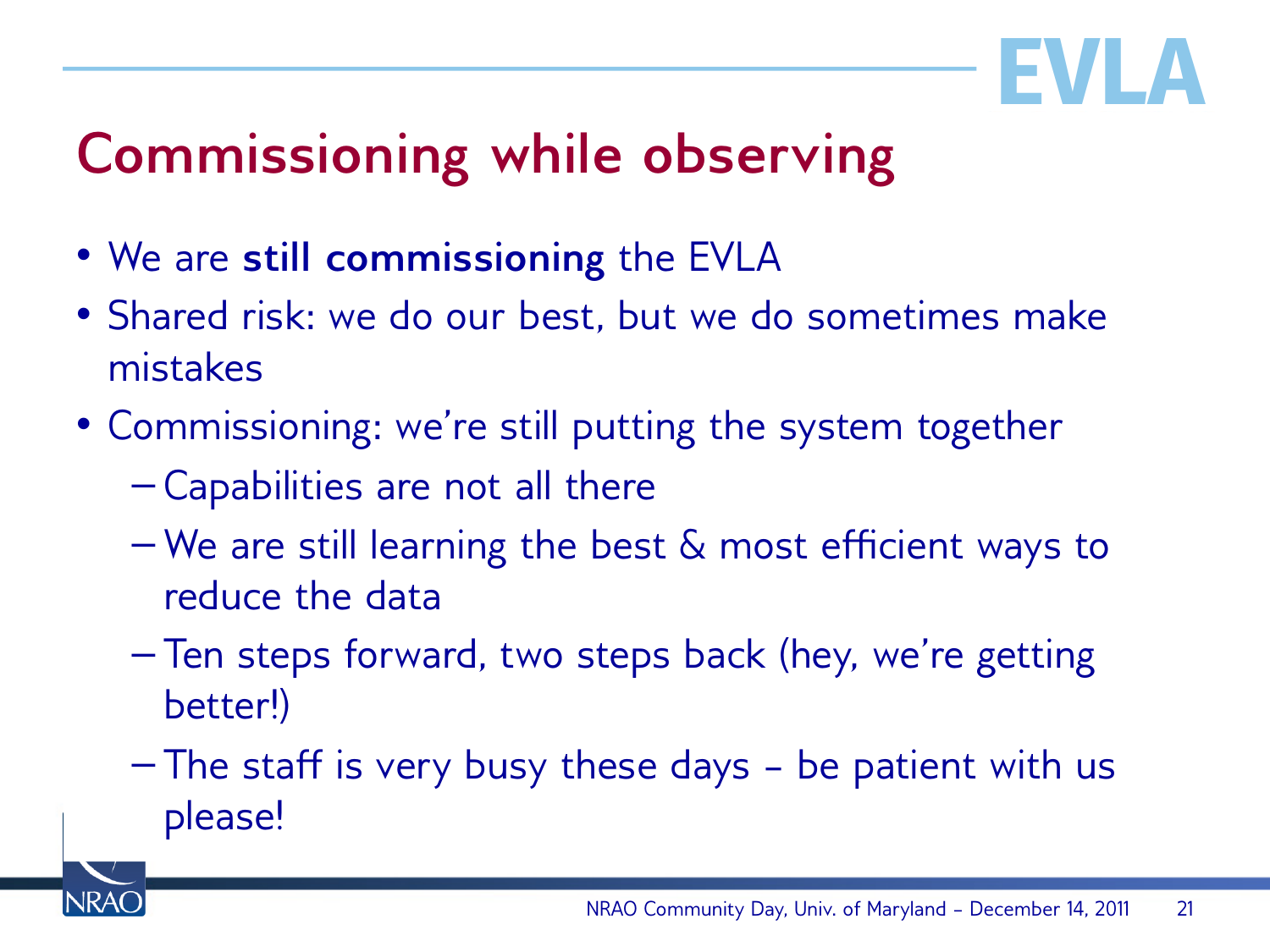

# Commissioning while observing
We are still commissioning the EVLA
Shared risk: we do our best, but we do sometimes make mistakes
Commissioning: we’re still putting the system together
Capabilities are not all there
We are still learning the best & most efficient ways to reduce the data
Ten steps forward, two steps back (hey, we’re getting better!)
The staff is very busy these days – be patient with us please!

NRAO Community Day, Univ. of Maryland – December 14, 2011
21